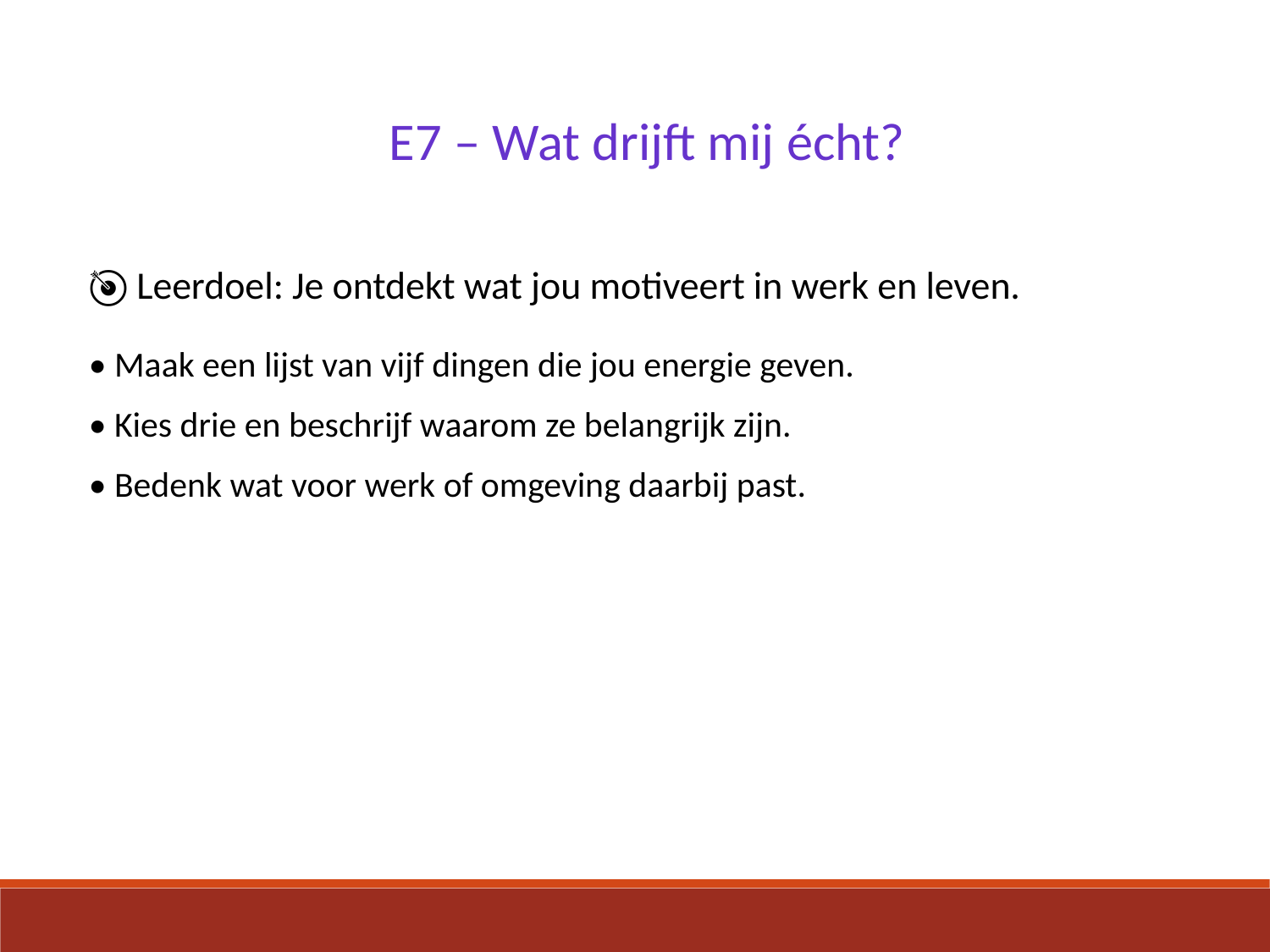

E7 – Wat drijft mij écht?

🎯 Leerdoel: Je ontdekt wat jou motiveert in werk en leven.
• Maak een lijst van vijf dingen die jou energie geven.
• Kies drie en beschrijf waarom ze belangrijk zijn.
• Bedenk wat voor werk of omgeving daarbij past.